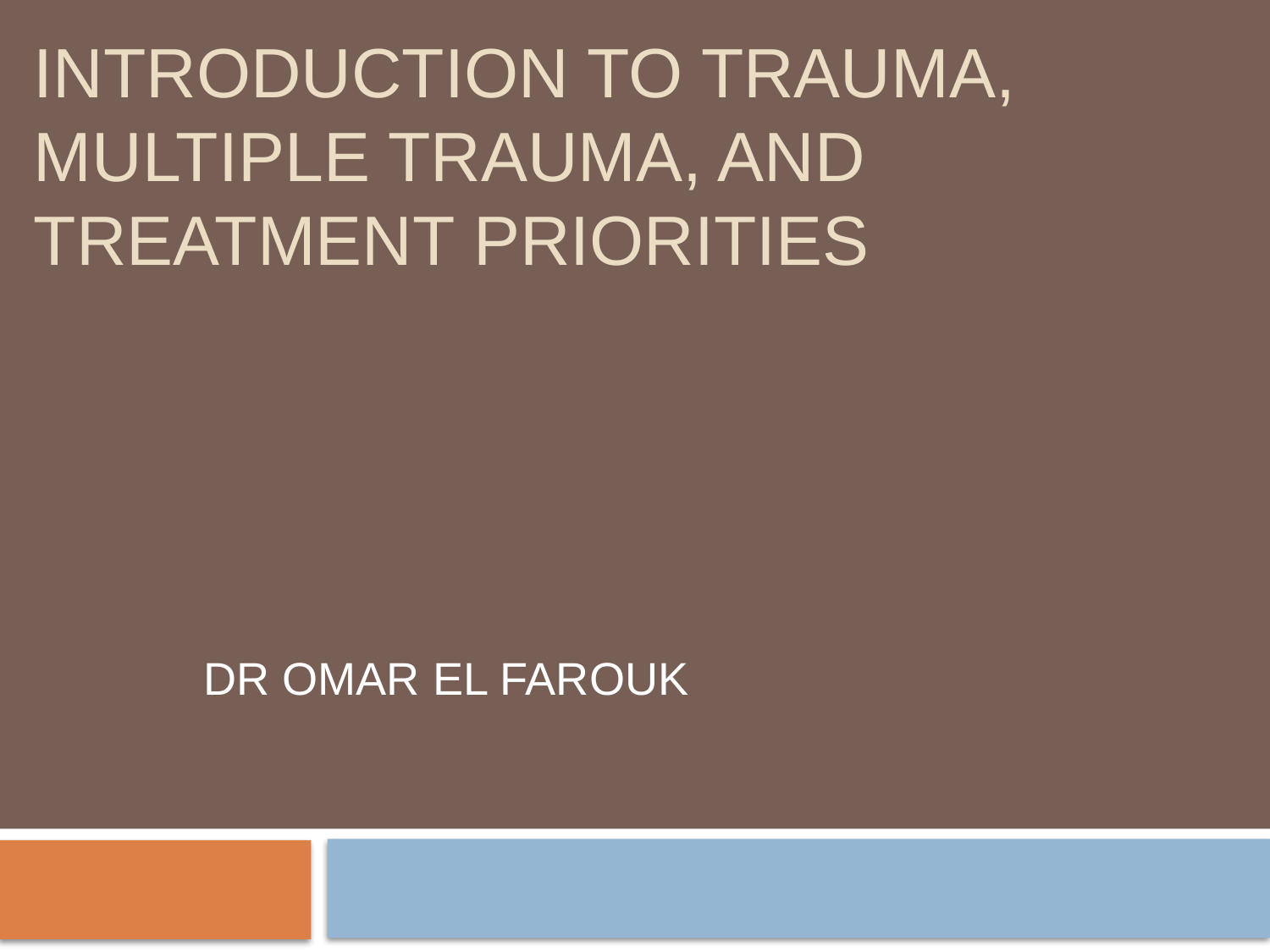

# INTRODUCTION TO TRAUMA, MULTIPLE TRAUMA, AND TREATMENT PRIORITIES
DR OMAR EL FAROUK